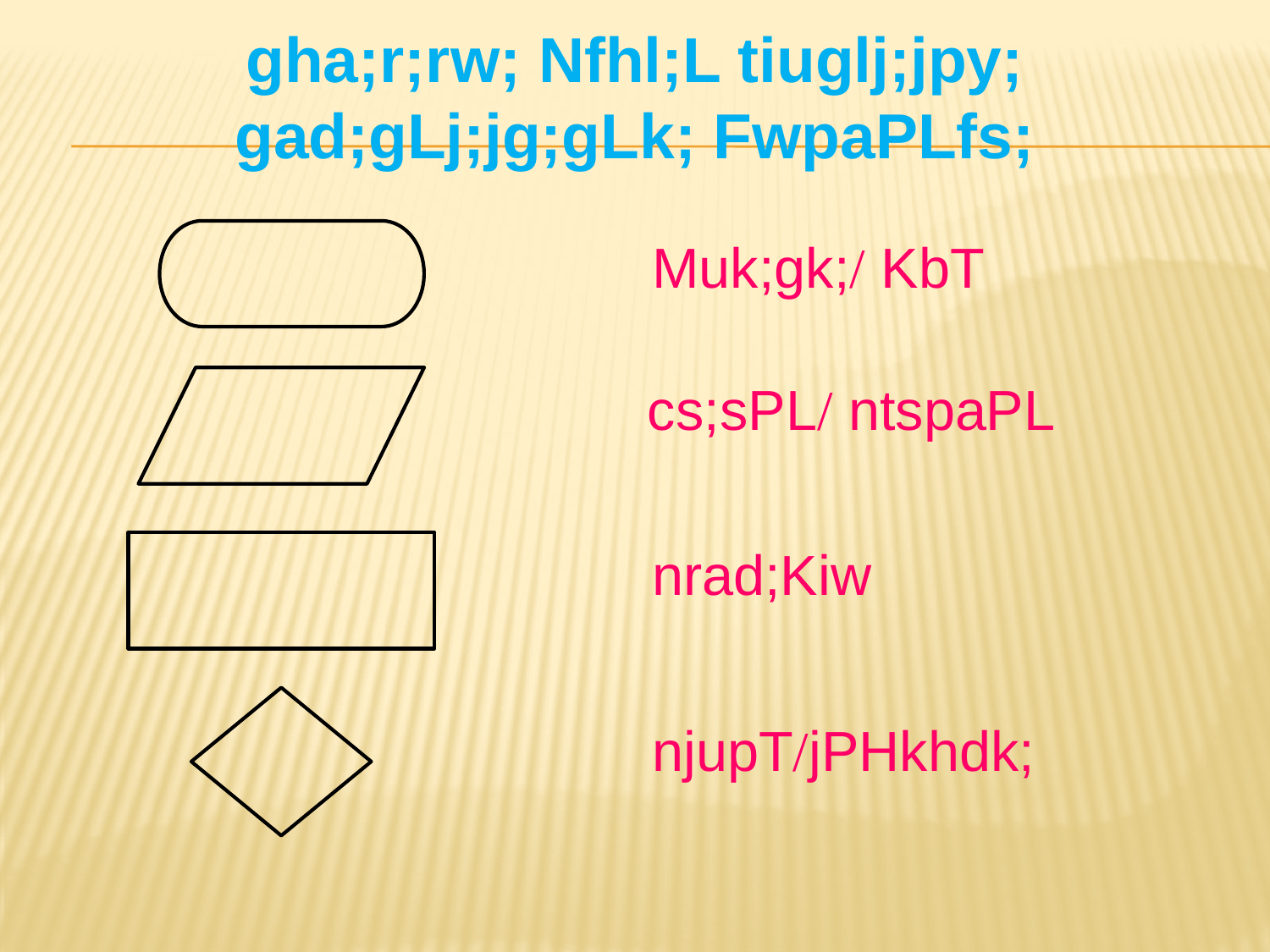

# gha;r;rw; Nfhl;L tiuglj;jpy; gad;gLj;jg;gLk; FwpaPLfs;

Muk;gk;/ KbT

cs;sPL/ ntspaPL

nrad;Kiw

njupT/jPHkhdk;